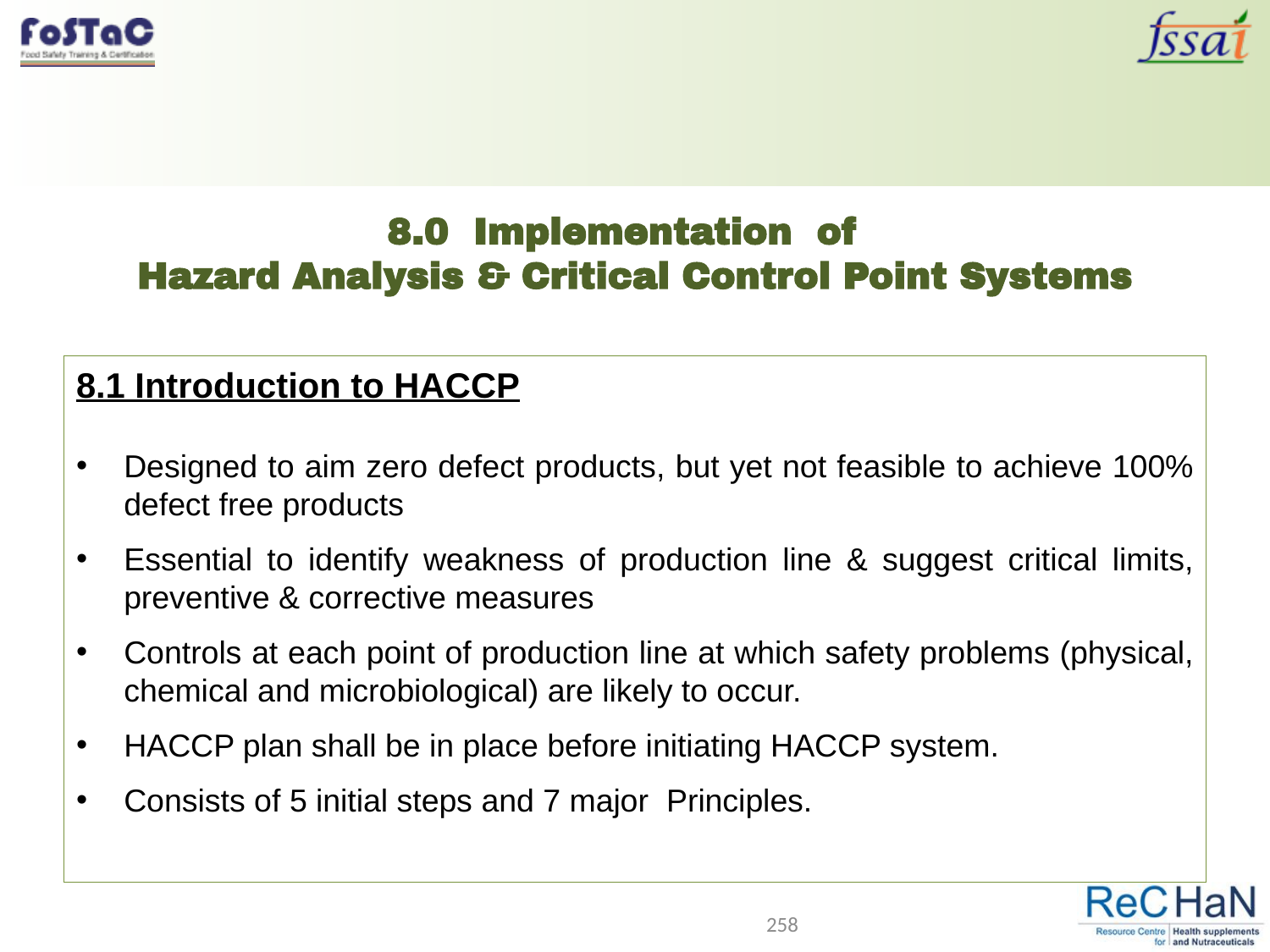

# 8.0  Implementation  of Hazard Analysis & Critical Control Point Systems
8.1 Introduction to HACCP

Designed to aim zero defect products, but yet not feasible to achieve 100% defect free products
Essential to identify weakness of production line & suggest critical limits, preventive & corrective measures
Controls at each point of production line at which safety problems (physical, chemical and microbiological) are likely to occur.
HACCP plan shall be in place before initiating HACCP system.
Consists of 5 initial steps and 7 major  Principles.
258